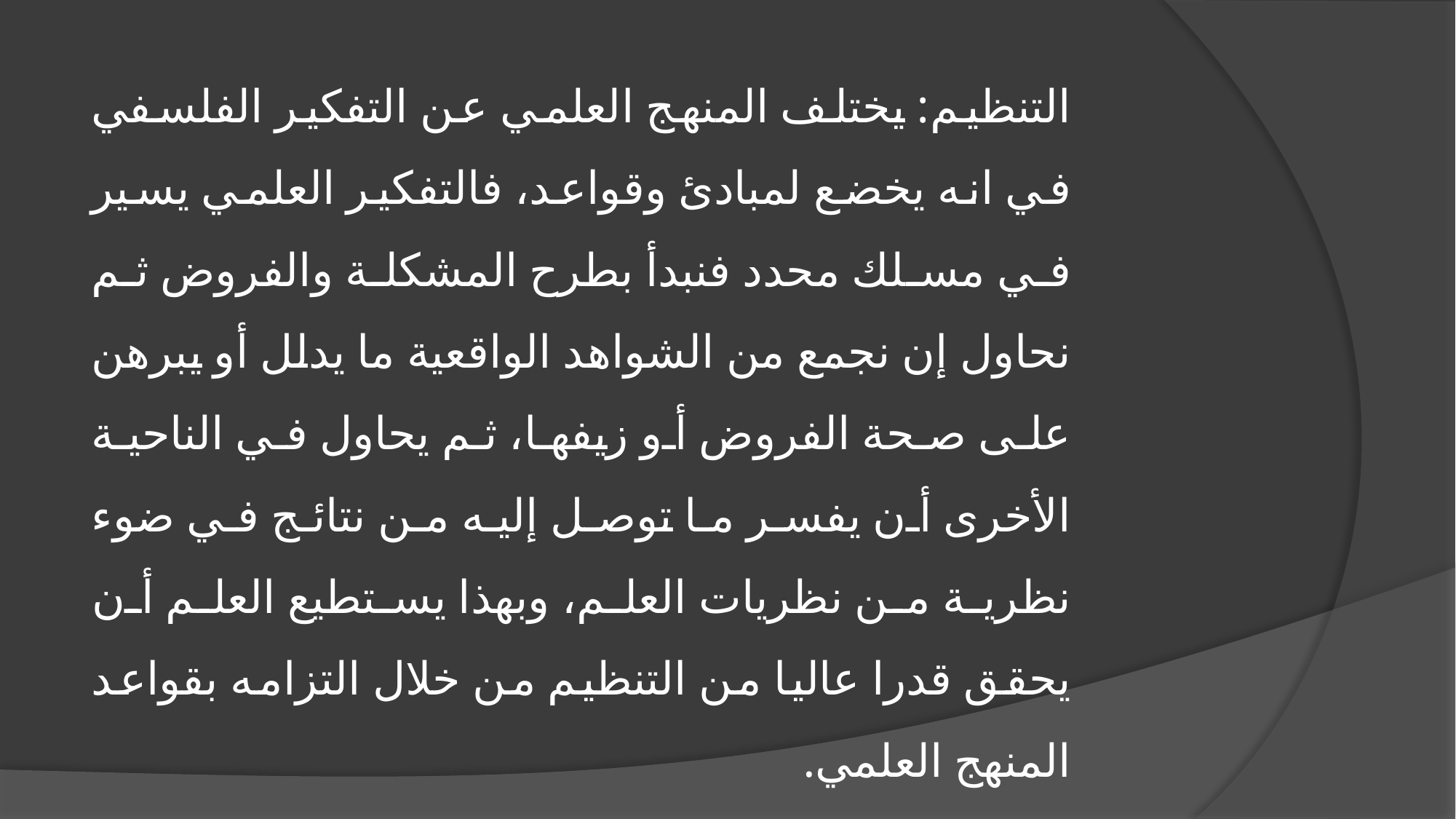

التنظيم: يختلف المنهج العلمي عن التفكير الفلسفي في انه يخضع لمبادئ وقواعد، فالتفكير العلمي يسير في مسلك محدد فنبدأ بطرح المشكلة والفروض ثم نحاول إن نجمع من الشواهد الواقعية ما يدلل أو يبرهن على صحة الفروض أو زيفها، ثم يحاول في الناحية الأخرى أن يفسر ما توصل إليه من نتائج في ضوء نظرية من نظريات العلم، وبهذا يستطيع العلم أن يحقق قدرا عاليا من التنظيم من خلال التزامه بقواعد المنهج العلمي.